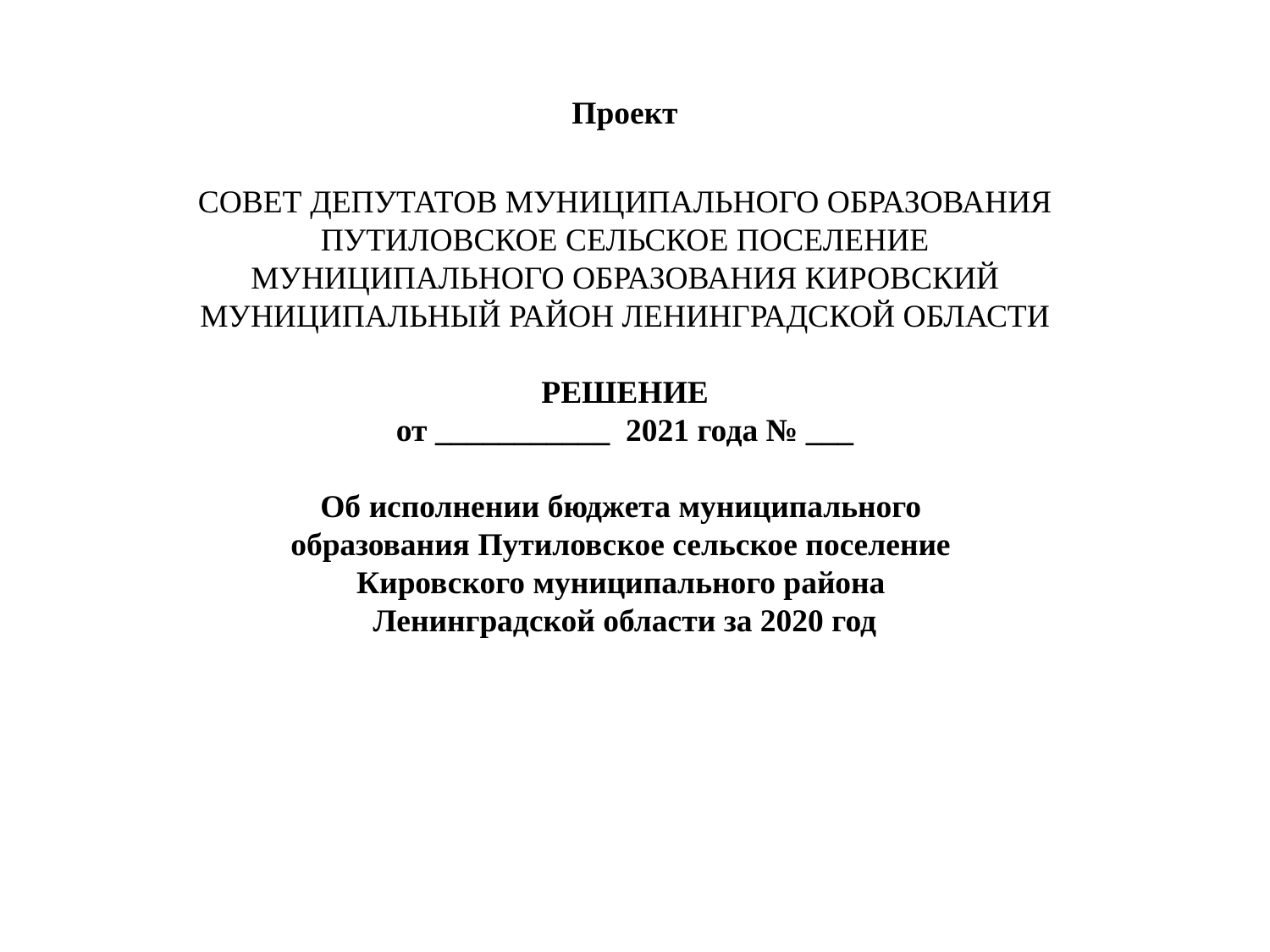

Проект

СОВЕТ ДЕПУТАТОВ МУНИЦИПАЛЬНОГО ОБРАЗОВАНИЯ ПУТИЛОВСКОЕ СЕЛЬСКОЕ ПОСЕЛЕНИЕ
МУНИЦИПАЛЬНОГО ОБРАЗОВАНИЯ КИРОВСКИЙ МУНИЦИПАЛЬНЫЙ РАЙОН ЛЕНИНГРАДСКОЙ ОБЛАСТИ

РЕШЕНИЕ
от ___________  2021 года № ___

Об исполнении бюджета муниципального
образования Путиловское сельское поселение
Кировского муниципального района
Ленинградской области за 2020 год